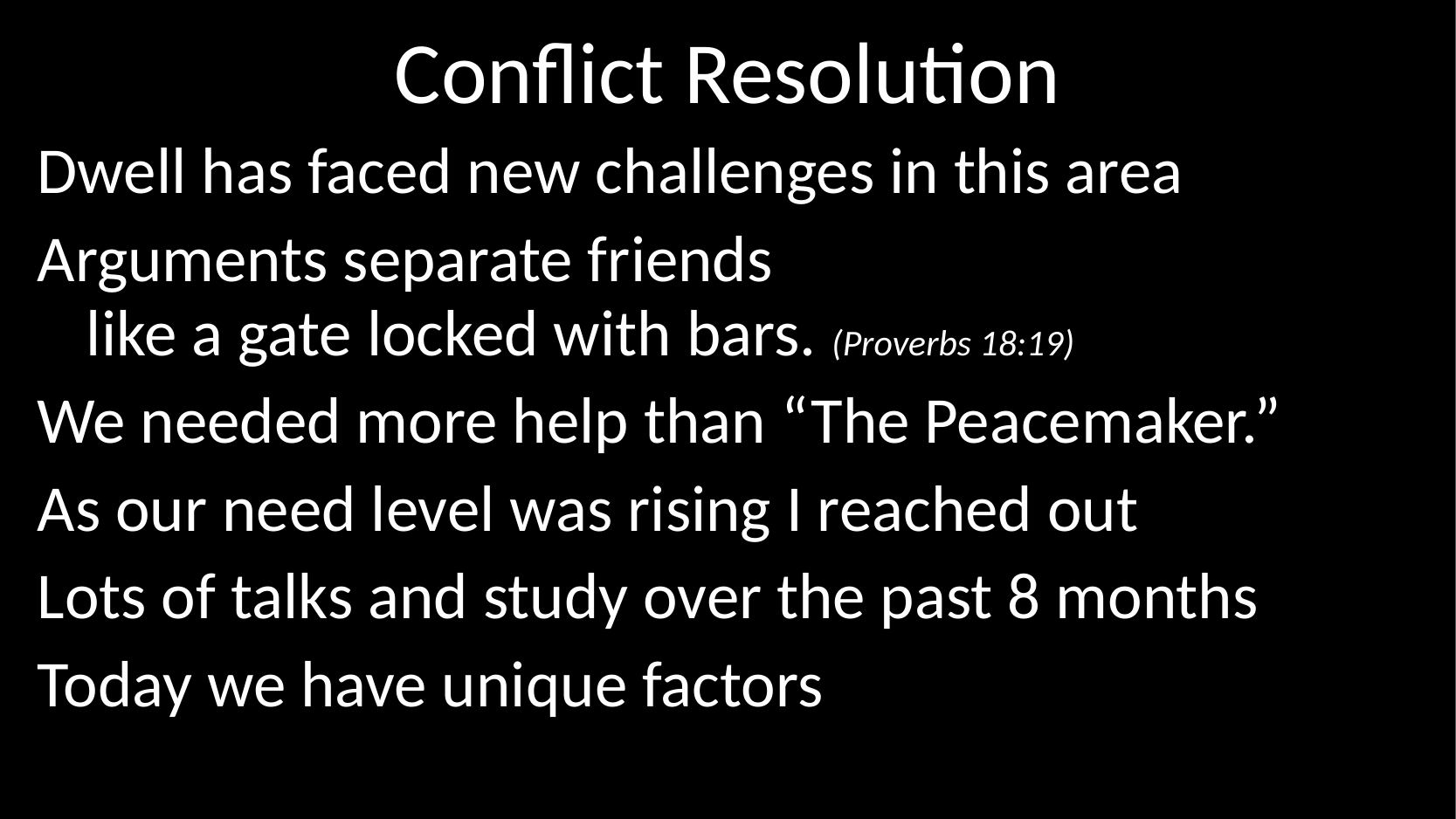

# Conflict Resolution
Dwell has faced new challenges in this area
Arguments separate friends
like a gate locked with bars. (Proverbs 18:19)
We needed more help than “The Peacemaker.”
As our need level was rising I reached out
Lots of talks and study over the past 8 months
Today we have unique factors